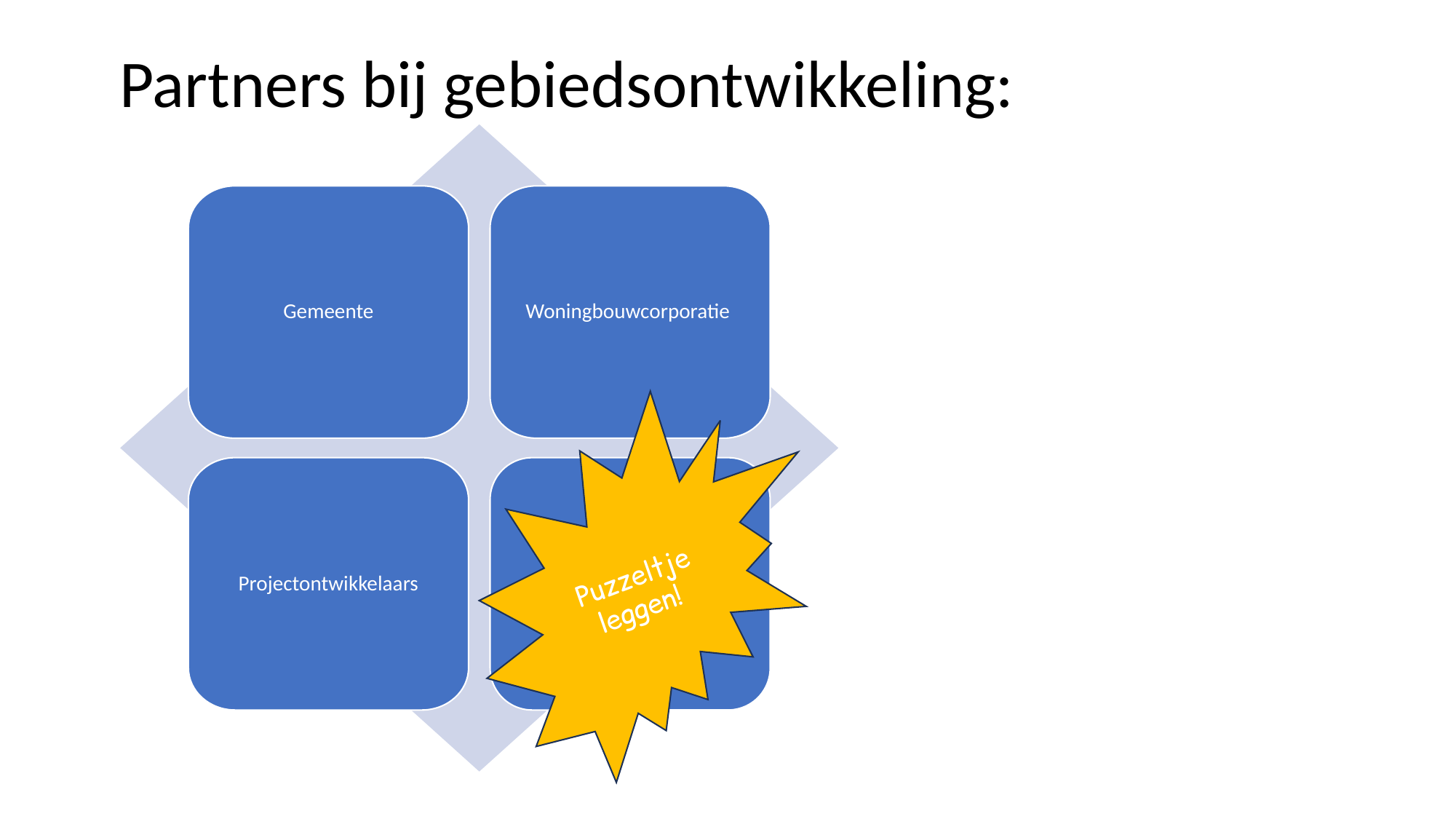

# Partners bij gebiedsontwikkeling:

Gemeente
Woningbouwcorporatie
Projectontwikkelaars

Puzzeltje leggen!